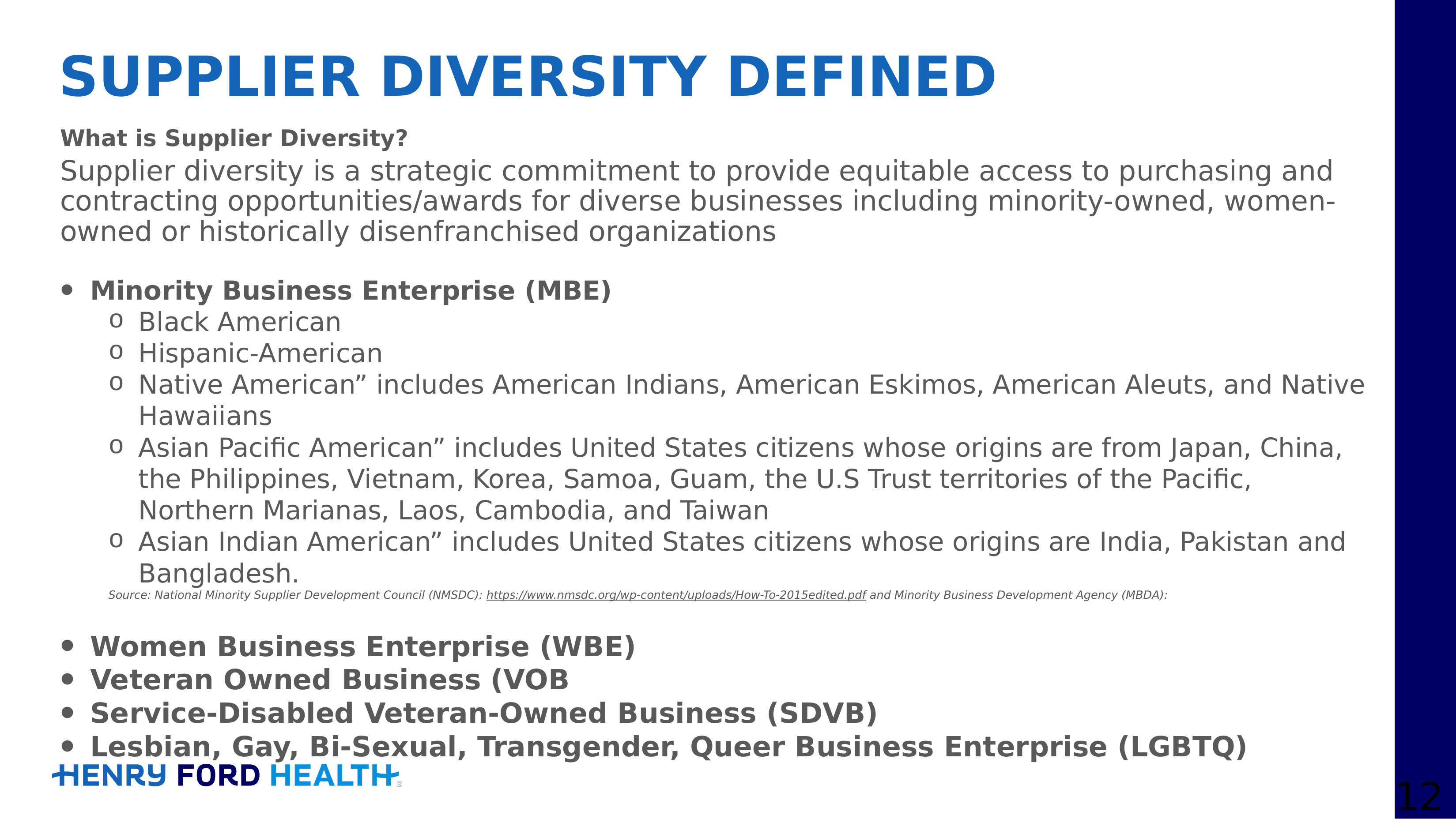

# SUPPLIER DIVERSITY DEFINED
What is Supplier Diversity?
Supplier diversity is a strategic commitment to provide equitable access to purchasing and contracting opportunities/awards for diverse businesses including minority-owned, women-owned or historically disenfranchised organizations

Minority Business Enterprise (MBE)
Black American
Hispanic-American
Native American” includes American Indians, American Eskimos, American Aleuts, and Native Hawaiians
Asian Pacific American” includes United States citizens whose origins are from Japan, China, the Philippines, Vietnam, Korea, Samoa, Guam, the U.S Trust territories of the Pacific, Northern Marianas, Laos, Cambodia, and Taiwan
Asian Indian American” includes United States citizens whose origins are India, Pakistan and Bangladesh.
Source: National Minority Supplier Development Council (NMSDC): https://www.nmsdc.org/wp-content/uploads/How-To-2015edited.pdf and Minority Business Development Agency (MBDA):

Women Business Enterprise (WBE)
Veteran Owned Business (VOB
Service-Disabled Veteran-Owned Business (SDVB)
Lesbian, Gay, Bi-Sexual, Transgender, Queer Business Enterprise (LGBTQ)

12